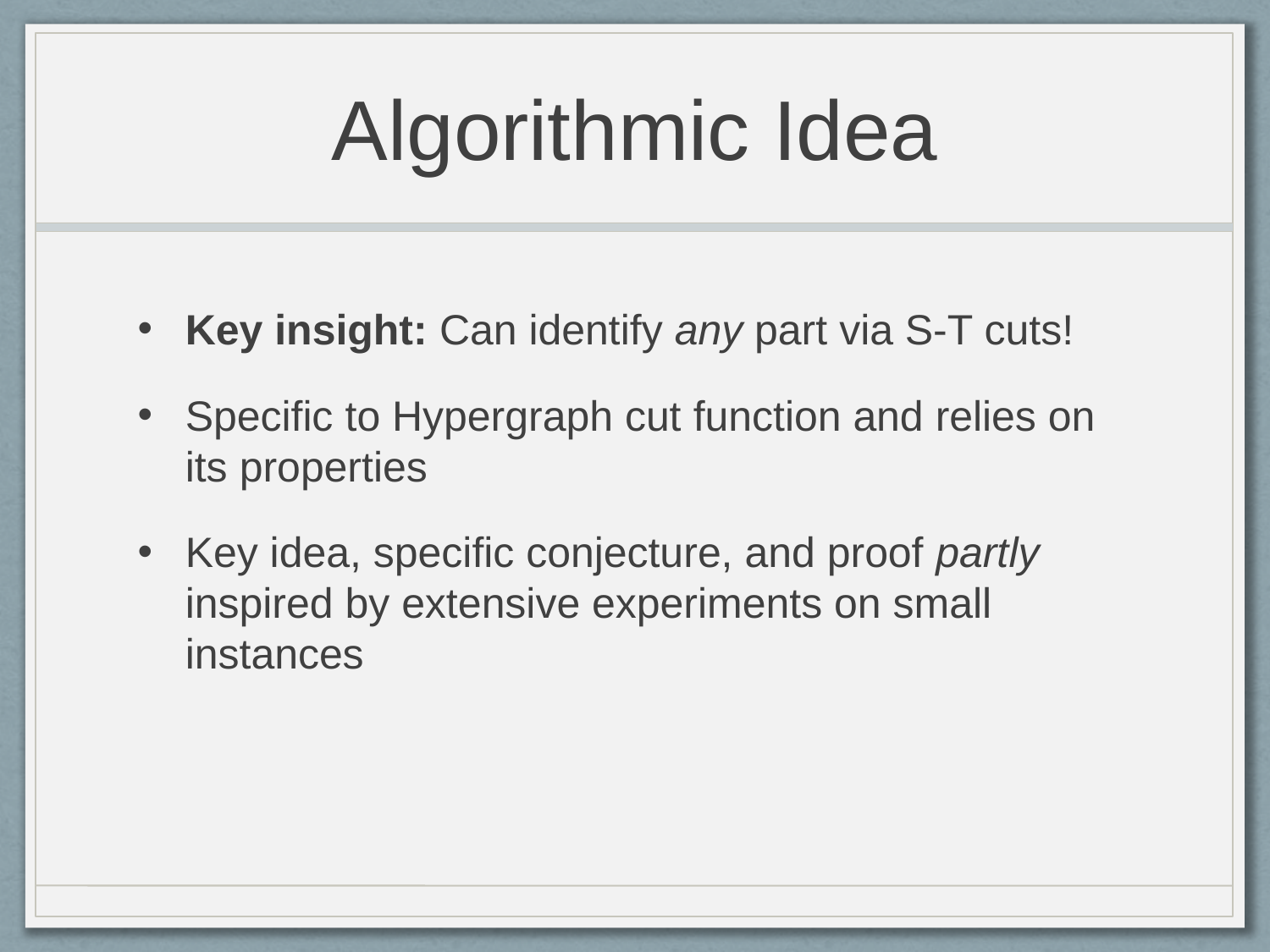

# Algorithmic Idea
Key insight: Can identify any part via S-T cuts!
Specific to Hypergraph cut function and relies on its properties
Key idea, specific conjecture, and proof partly inspired by extensive experiments on small instances